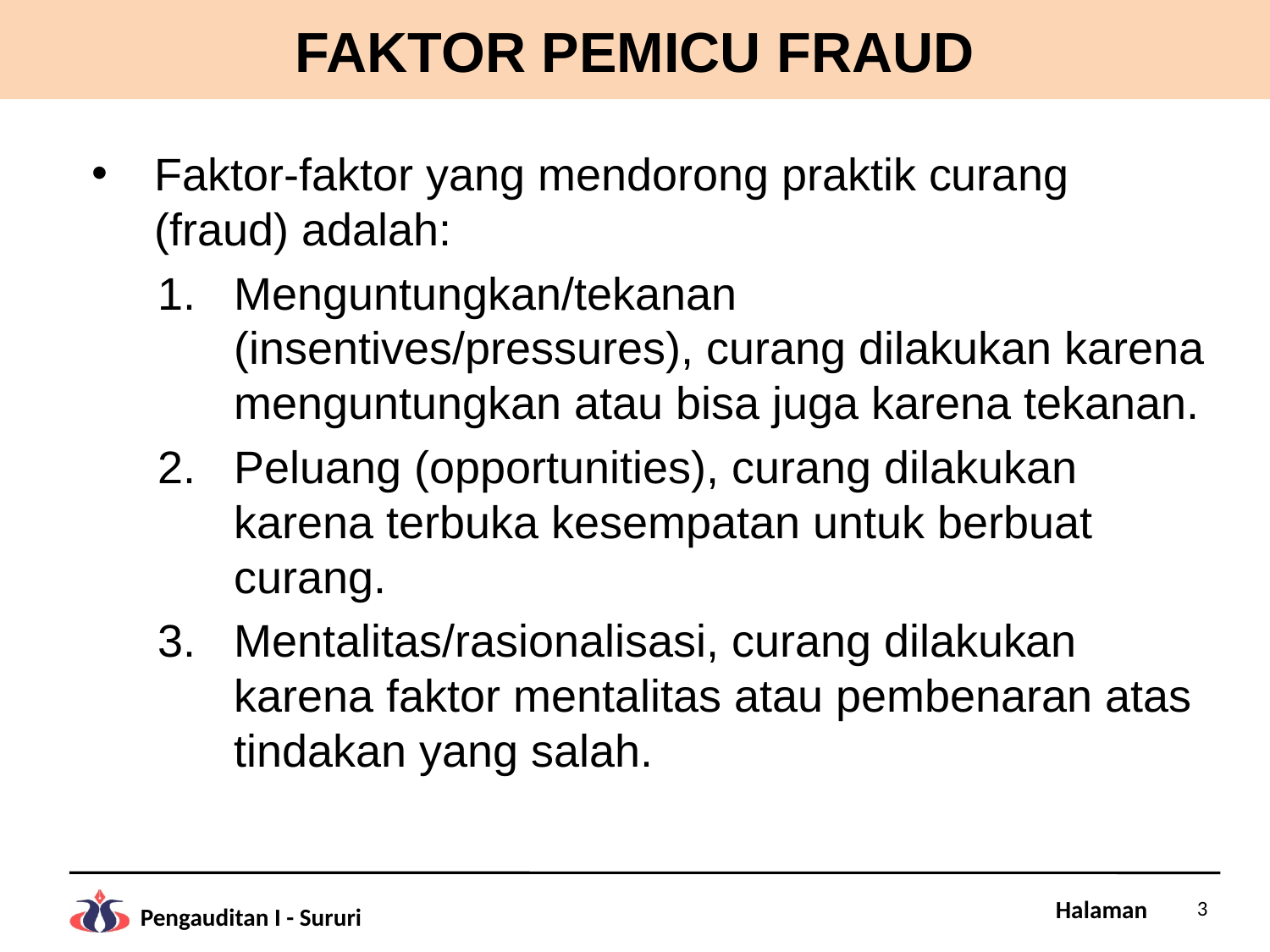

# FAKTOR PEMICU FRAUD
Faktor-faktor yang mendorong praktik curang (fraud) adalah:
Menguntungkan/tekanan (insentives/pressures), curang dilakukan karena menguntungkan atau bisa juga karena tekanan.
Peluang (opportunities), curang dilakukan karena terbuka kesempatan untuk berbuat curang.
Mentalitas/rasionalisasi, curang dilakukan karena faktor mentalitas atau pembenaran atas tindakan yang salah.
3